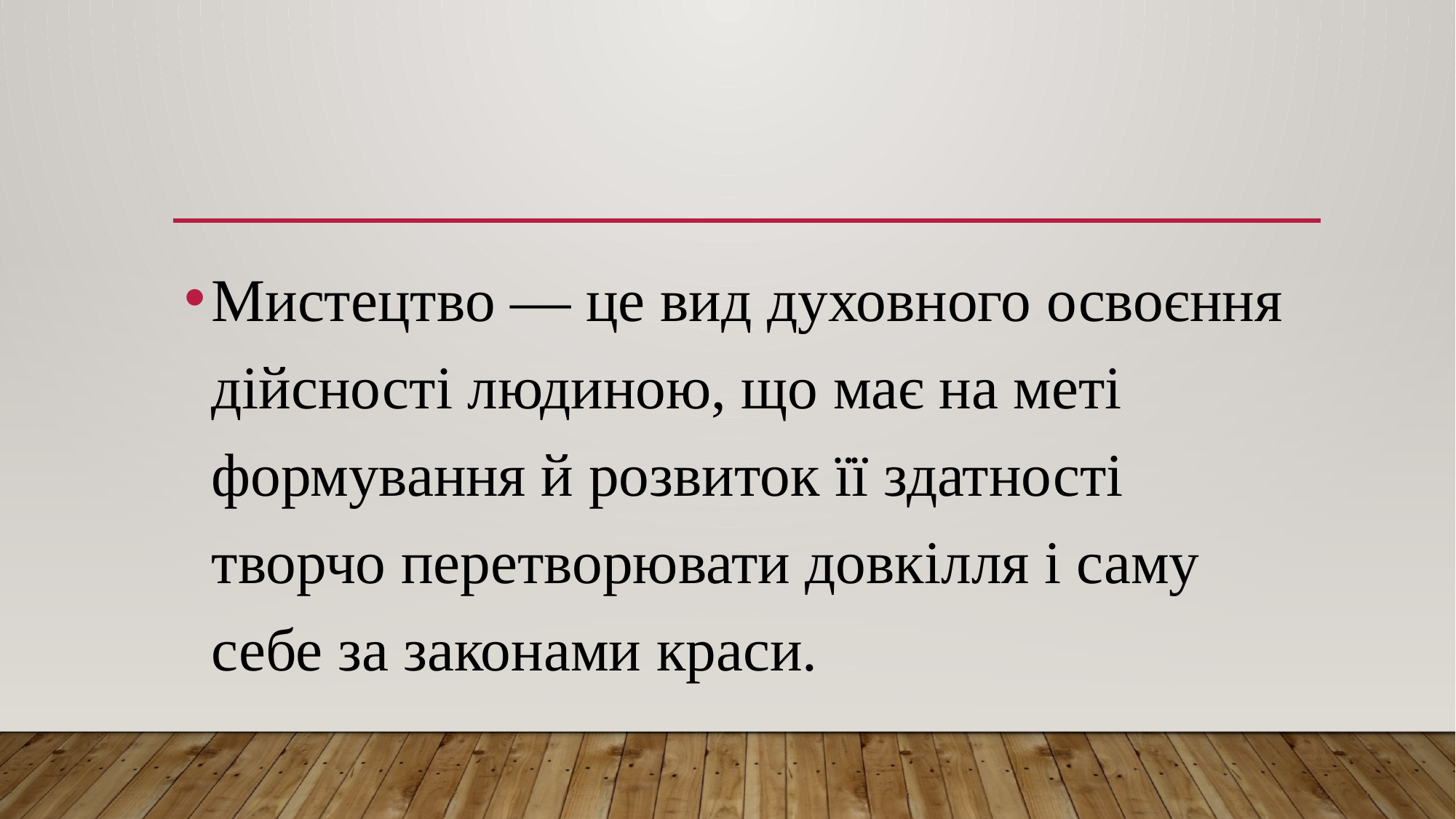

Мистецтво — це вид духовного освоєння дійсності людиною, що має на меті формування й розвиток її здатності творчо перетворювати довкілля і саму себе за законами краси.